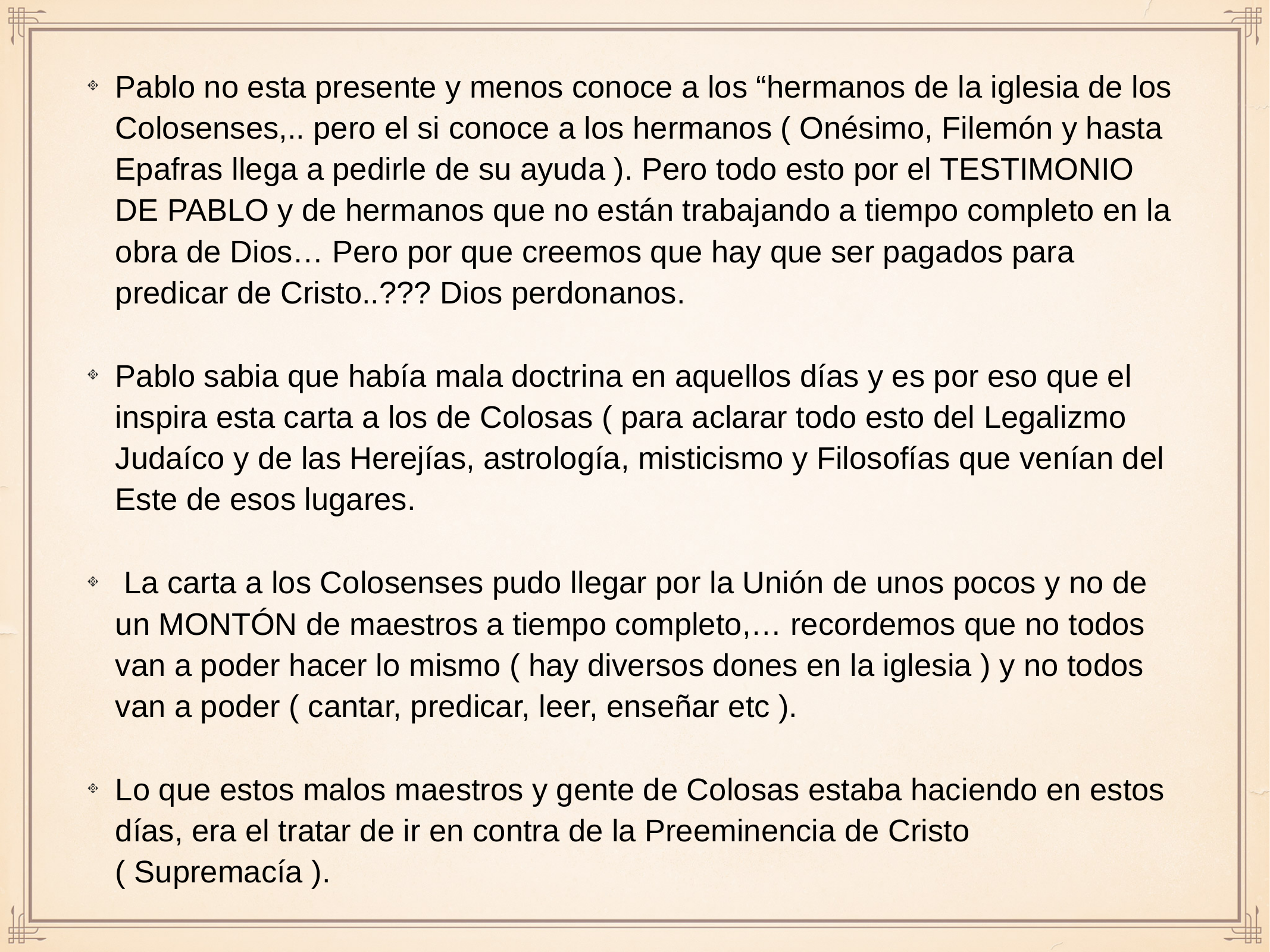

Pablo no esta presente y menos conoce a los “hermanos de la iglesia de los Colosenses,.. pero el si conoce a los hermanos ( Onésimo, Filemón y hasta Epafras llega a pedirle de su ayuda ). Pero todo esto por el TESTIMONIO DE PABLO y de hermanos que no están trabajando a tiempo completo en la obra de Dios… Pero por que creemos que hay que ser pagados para predicar de Cristo..??? Dios perdonanos.
Pablo sabia que había mala doctrina en aquellos días y es por eso que el inspira esta carta a los de Colosas ( para aclarar todo esto del Legalizmo Judaíco y de las Herejías, astrología, misticismo y Filosofías que venían del Este de esos lugares.
 La carta a los Colosenses pudo llegar por la Unión de unos pocos y no de un MONTÓN de maestros a tiempo completo,… recordemos que no todos van a poder hacer lo mismo ( hay diversos dones en la iglesia ) y no todos van a poder ( cantar, predicar, leer, enseñar etc ).
Lo que estos malos maestros y gente de Colosas estaba haciendo en estos días, era el tratar de ir en contra de la Preeminencia de Cristo ( Supremacía ).